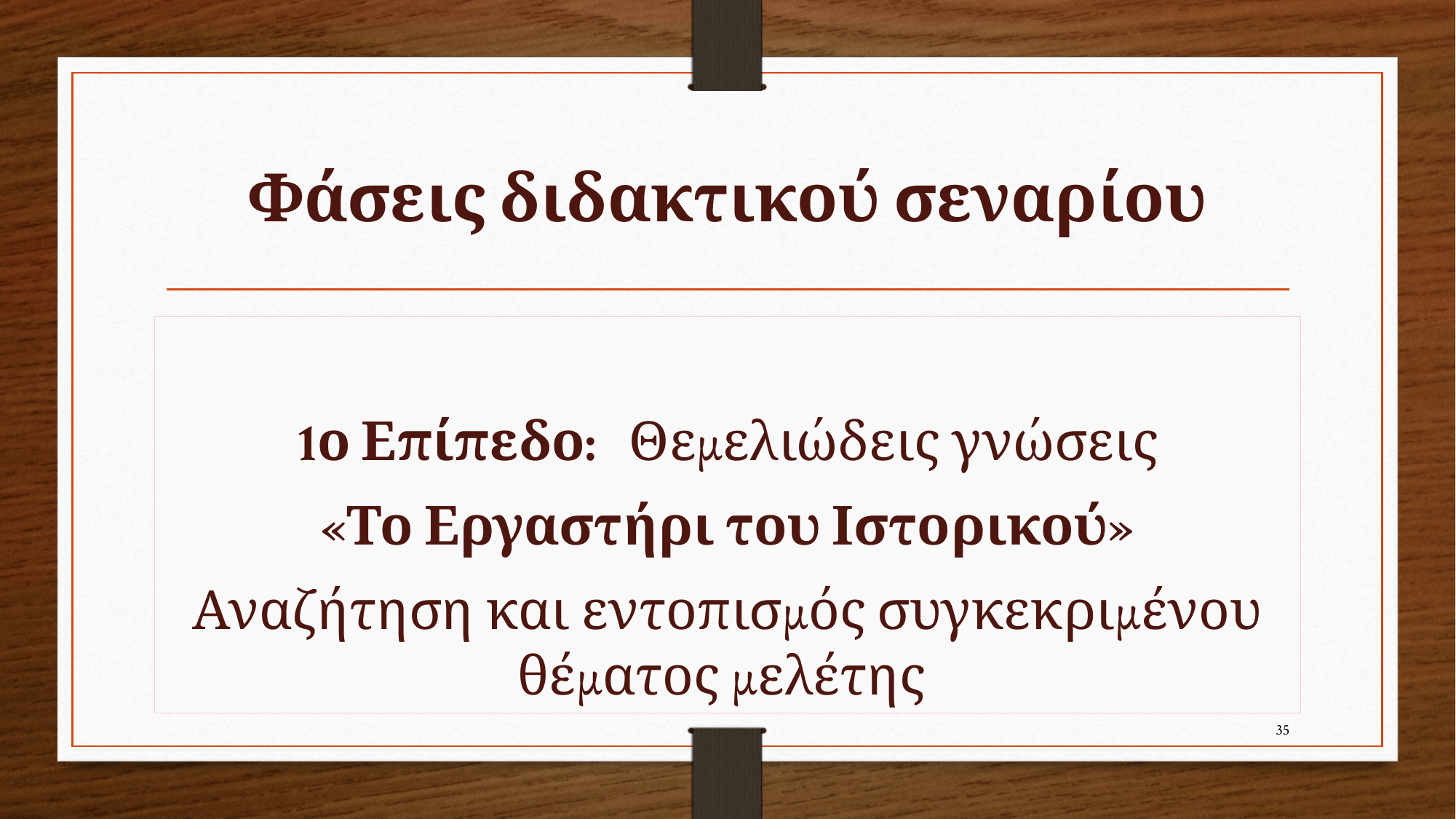

# Φάσεις διδακτικού σεναρίου

1ο Επίπεδο:   Θεμελιώδεις γνώσεις
«Το Εργαστήρι του Ιστορικού»
Αναζήτηση και εντοπισμός συγκεκριμένου θέματος μελέτης
35